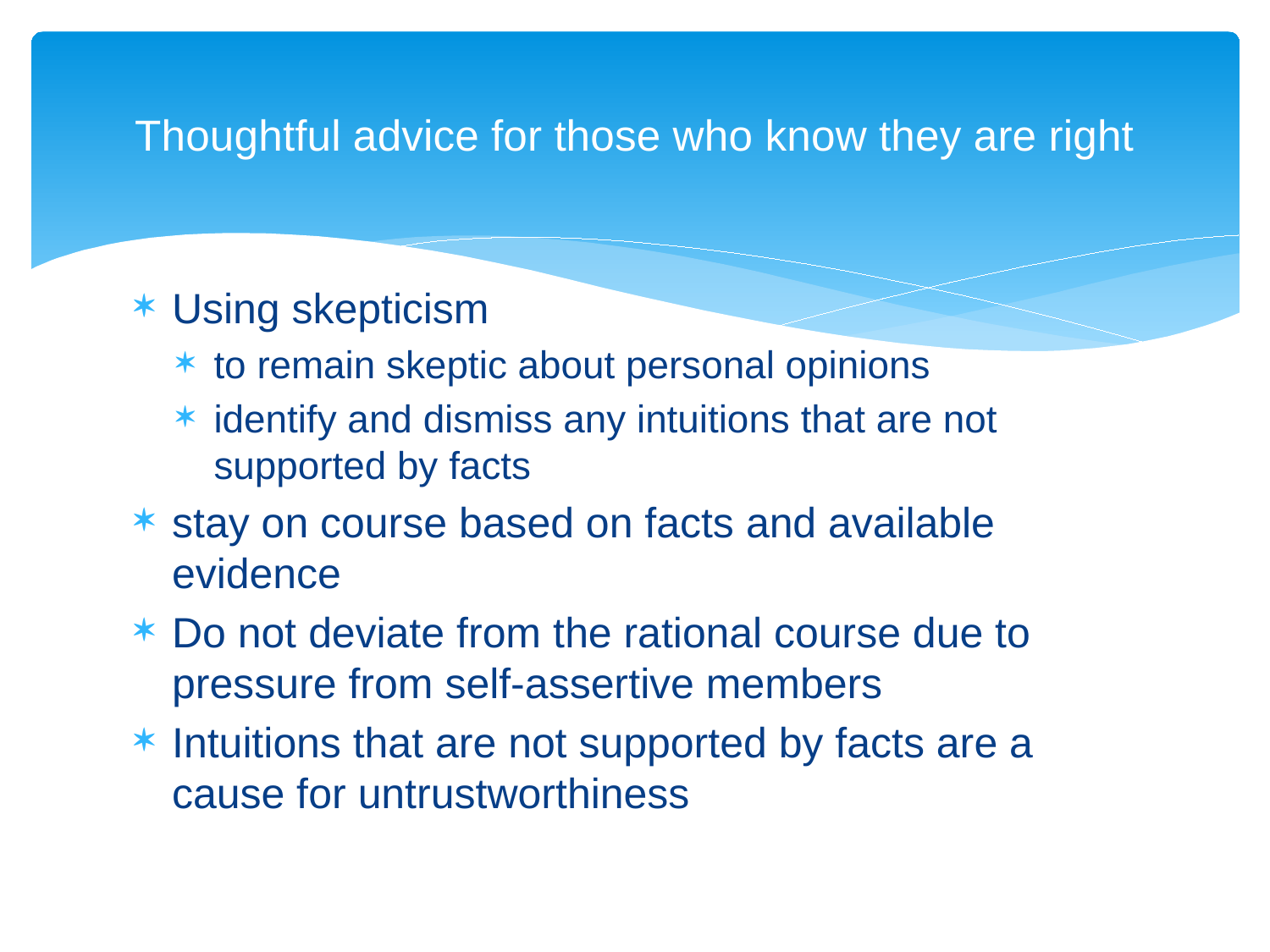

# Thoughtful advice for those who know they are right
Using skepticism
to remain skeptic about personal opinions
identify and dismiss any intuitions that are not supported by facts
stay on course based on facts and available evidence
Do not deviate from the rational course due to pressure from self-assertive members
Intuitions that are not supported by facts are a cause for untrustworthiness